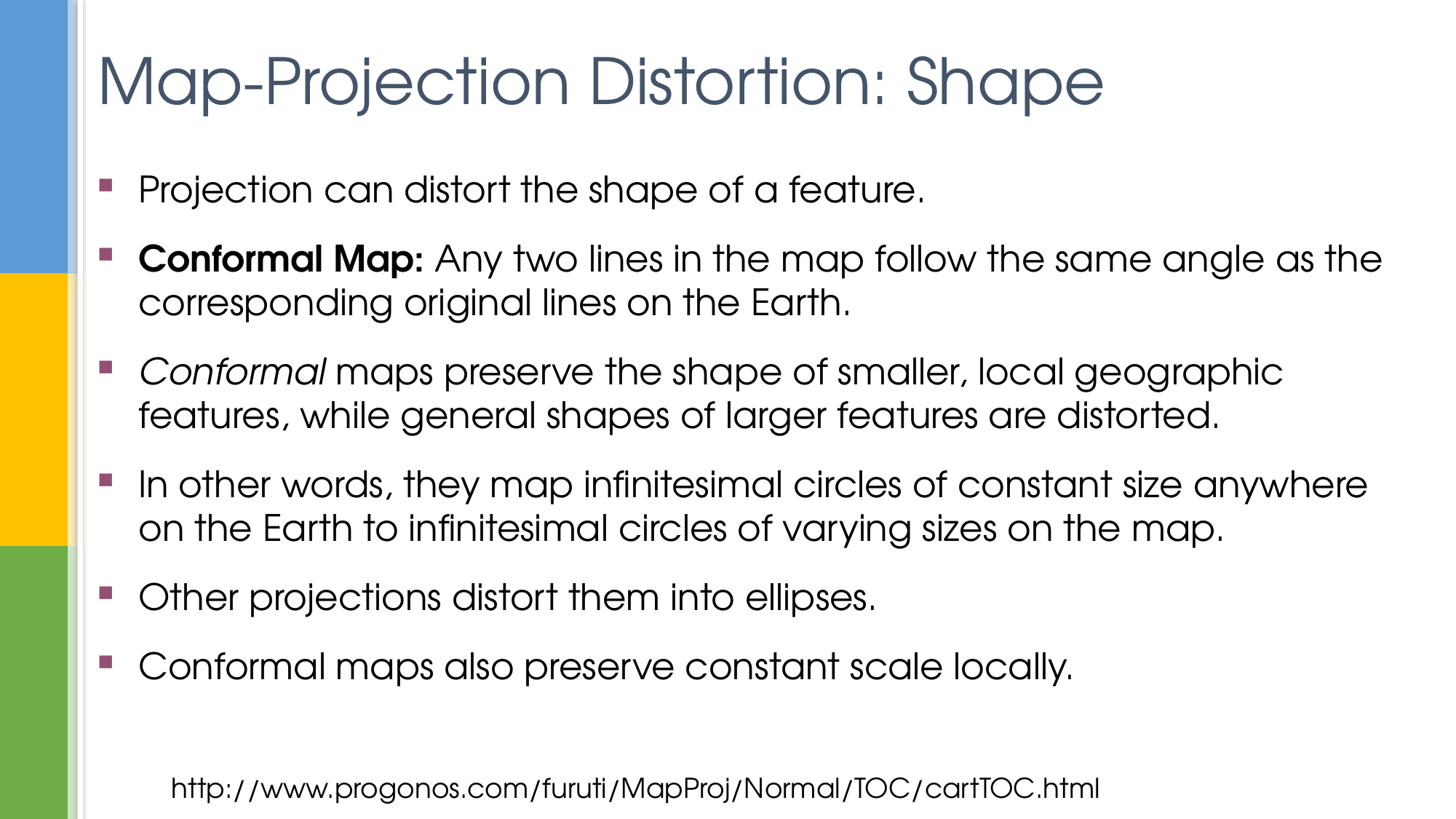

# Map-Projection Distortion: Shape
Projection can distort the shape of a feature.
Conformal Map: Any two lines in the map follow the same angle as the corresponding original lines on the Earth.
Conformal maps preserve the shape of smaller, local geographic features, while general shapes of larger features are distorted.
In other words, they map infinitesimal circles of constant size anywhere on the Earth to infinitesimal circles of varying sizes on the map.
Other projections distort them into ellipses.
Conformal maps also preserve constant scale locally.
http://www.progonos.com/furuti/MapProj/Normal/TOC/cartTOC.html